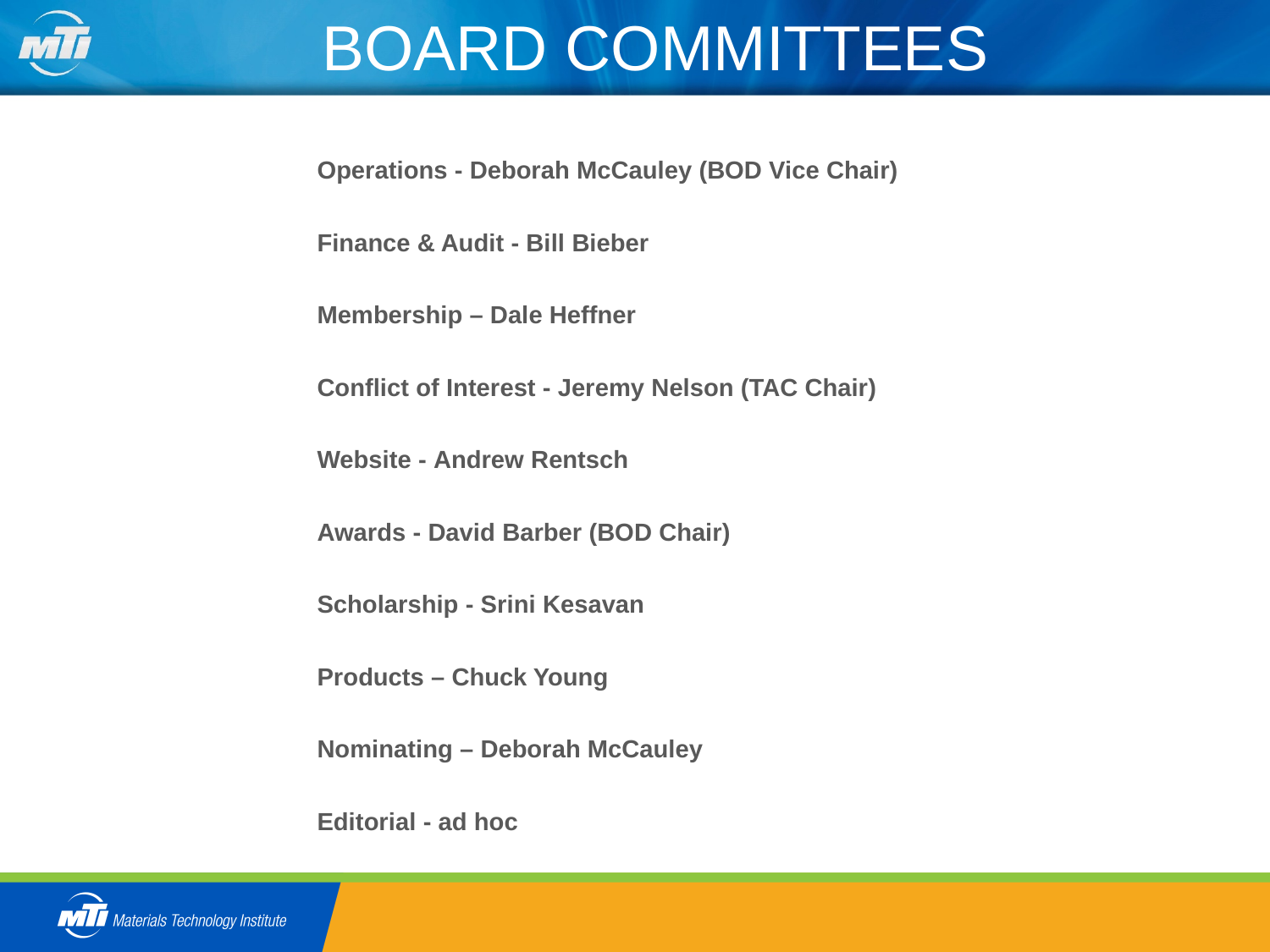

# BOARD COMMITTEES
Operations - Deborah McCauley (BOD Vice Chair)

Finance & Audit - Bill Bieber

Membership – Dale Heffner

Conflict of Interest - Jeremy Nelson (TAC Chair)

Website - Andrew Rentsch

Awards - David Barber (BOD Chair)

Scholarship - Srini Kesavan

Products – Chuck Young

Nominating – Deborah McCauley

Editorial - ad hoc